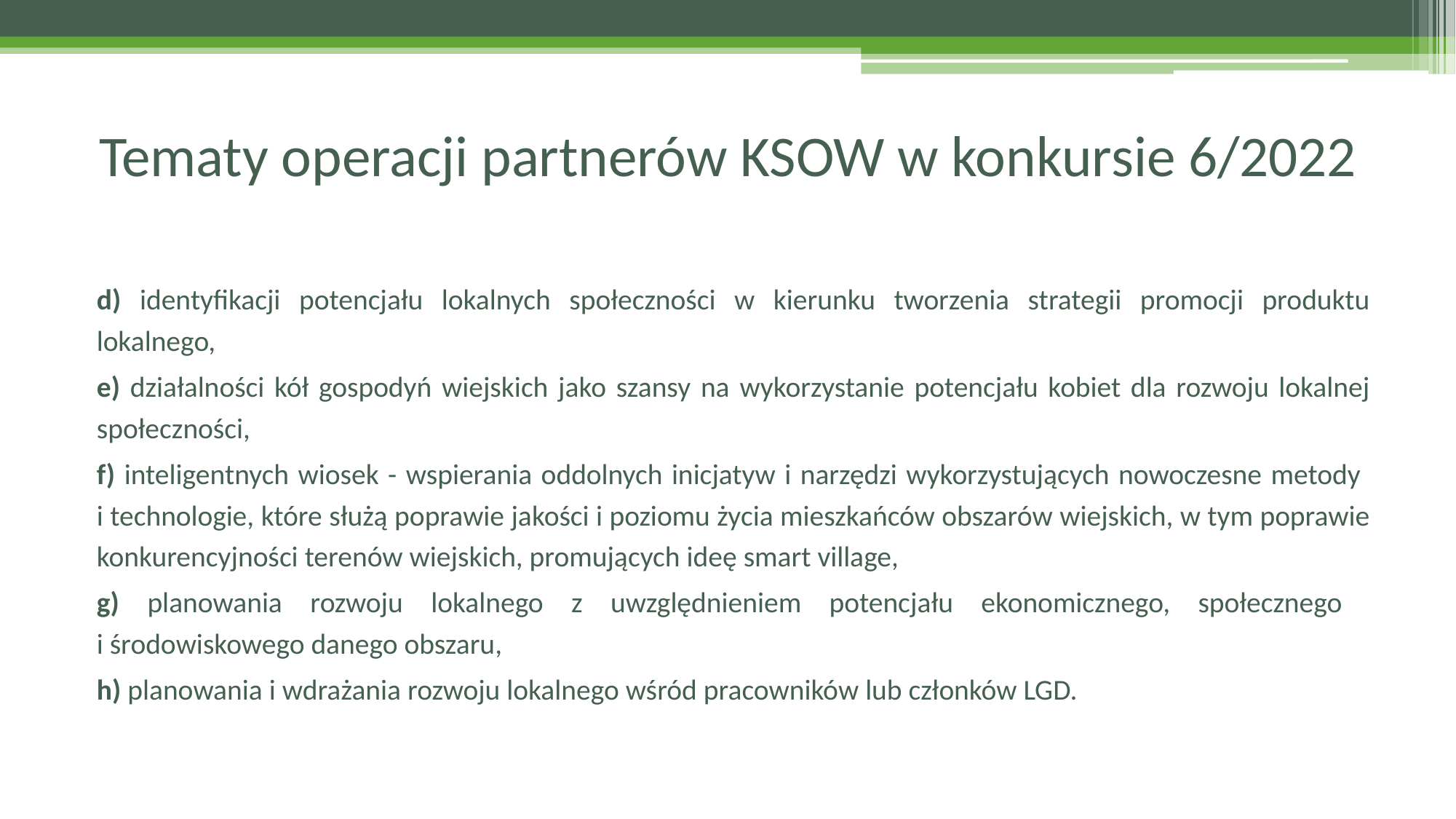

# Tematy operacji partnerów KSOW w konkursie 6/2022
d) identyfikacji potencjału lokalnych społeczności w kierunku tworzenia strategii promocji produktu lokalnego,
e) działalności kół gospodyń wiejskich jako szansy na wykorzystanie potencjału kobiet dla rozwoju lokalnej społeczności,
f) inteligentnych wiosek - wspierania oddolnych inicjatyw i narzędzi wykorzystujących nowoczesne metody
i technologie, które służą poprawie jakości i poziomu życia mieszkańców obszarów wiejskich, w tym poprawie konkurencyjności terenów wiejskich, promujących ideę smart village,
g) planowania rozwoju lokalnego z uwzględnieniem potencjału ekonomicznego, społecznego
i środowiskowego danego obszaru,
h) planowania i wdrażania rozwoju lokalnego wśród pracowników lub członków LGD.